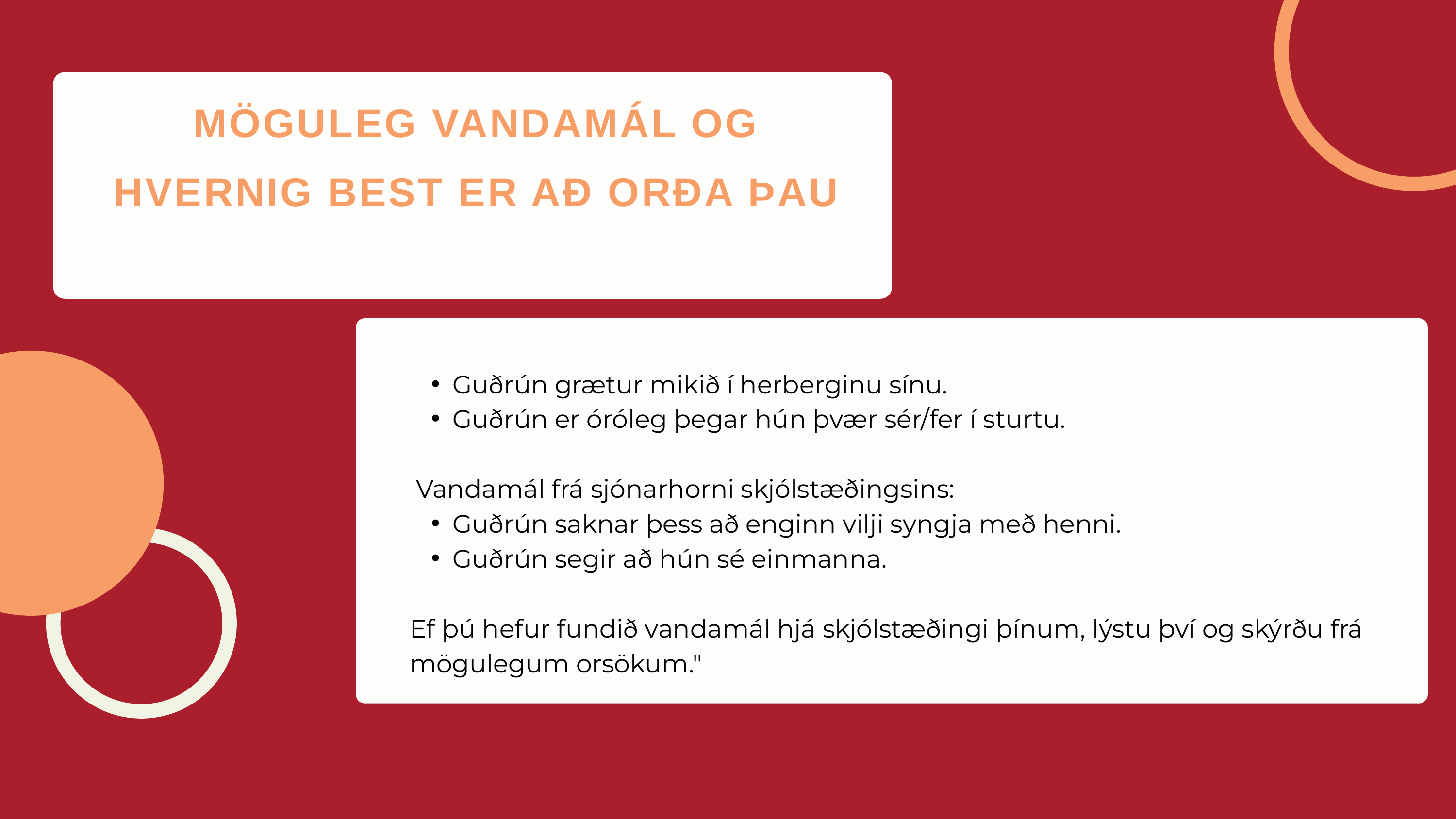

MÖGULEG VANDAMÁL OG HVERNIG BEST ER AÐ ORÐA ÞAU

Guðrún grætur mikið í herberginu sínu.
Guðrún er óróleg þegar hún þvær sér/fer í sturtu.

 Vandamál frá sjónarhorni skjólstæðingsins:
Guðrún saknar þess að enginn vilji syngja með henni.
Guðrún segir að hún sé einmanna.

Ef þú hefur fundið vandamál hjá skjólstæðingi þínum, lýstu því og skýrðu frá mögulegum orsökum."